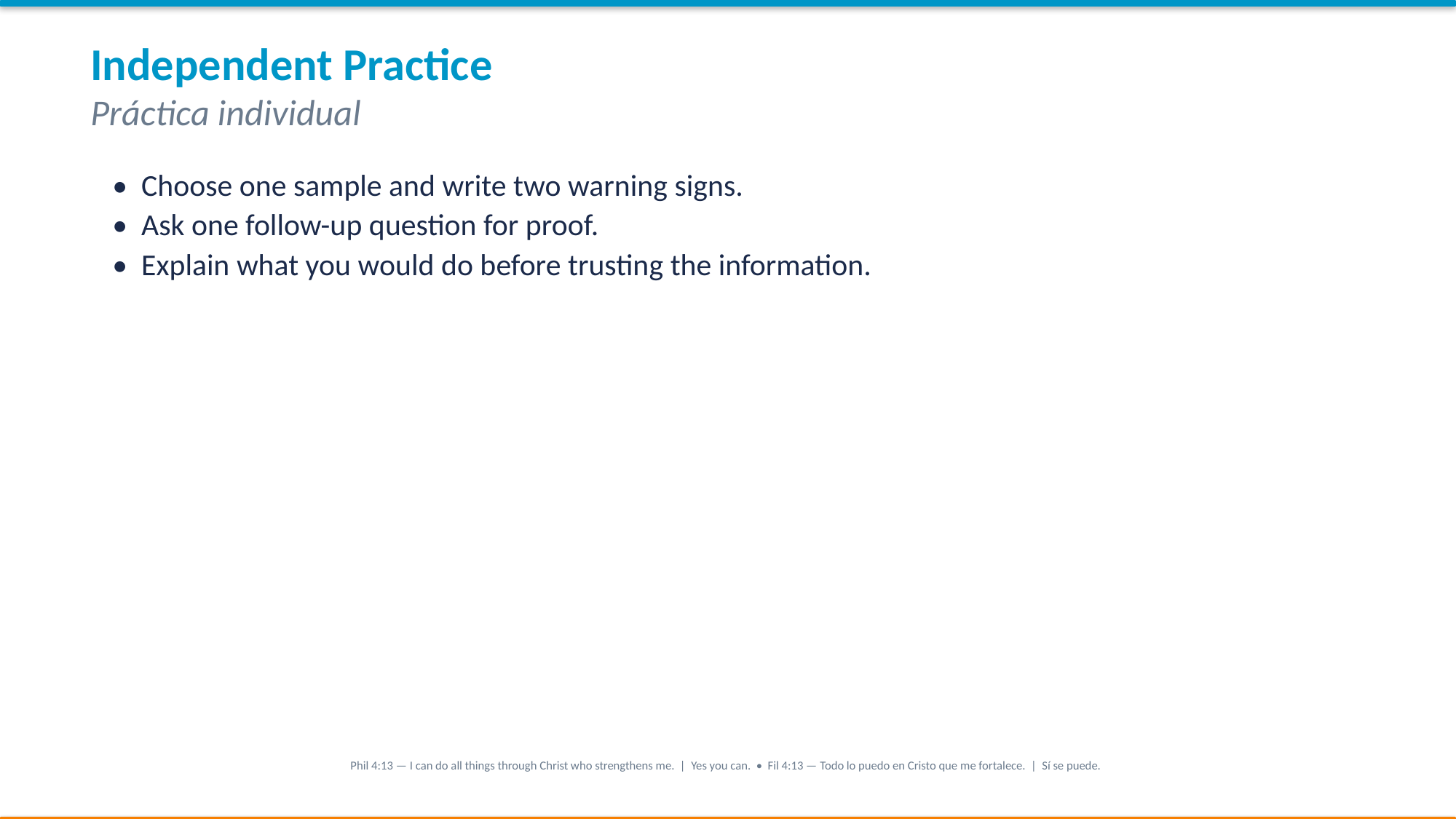

Independent Practice
Práctica individual
•  Choose one sample and write two warning signs.
•  Ask one follow-up question for proof.
•  Explain what you would do before trusting the information.
Phil 4:13 — I can do all things through Christ who strengthens me.  |  Yes you can.  •  Fil 4:13 — Todo lo puedo en Cristo que me fortalece.  |  Sí se puede.